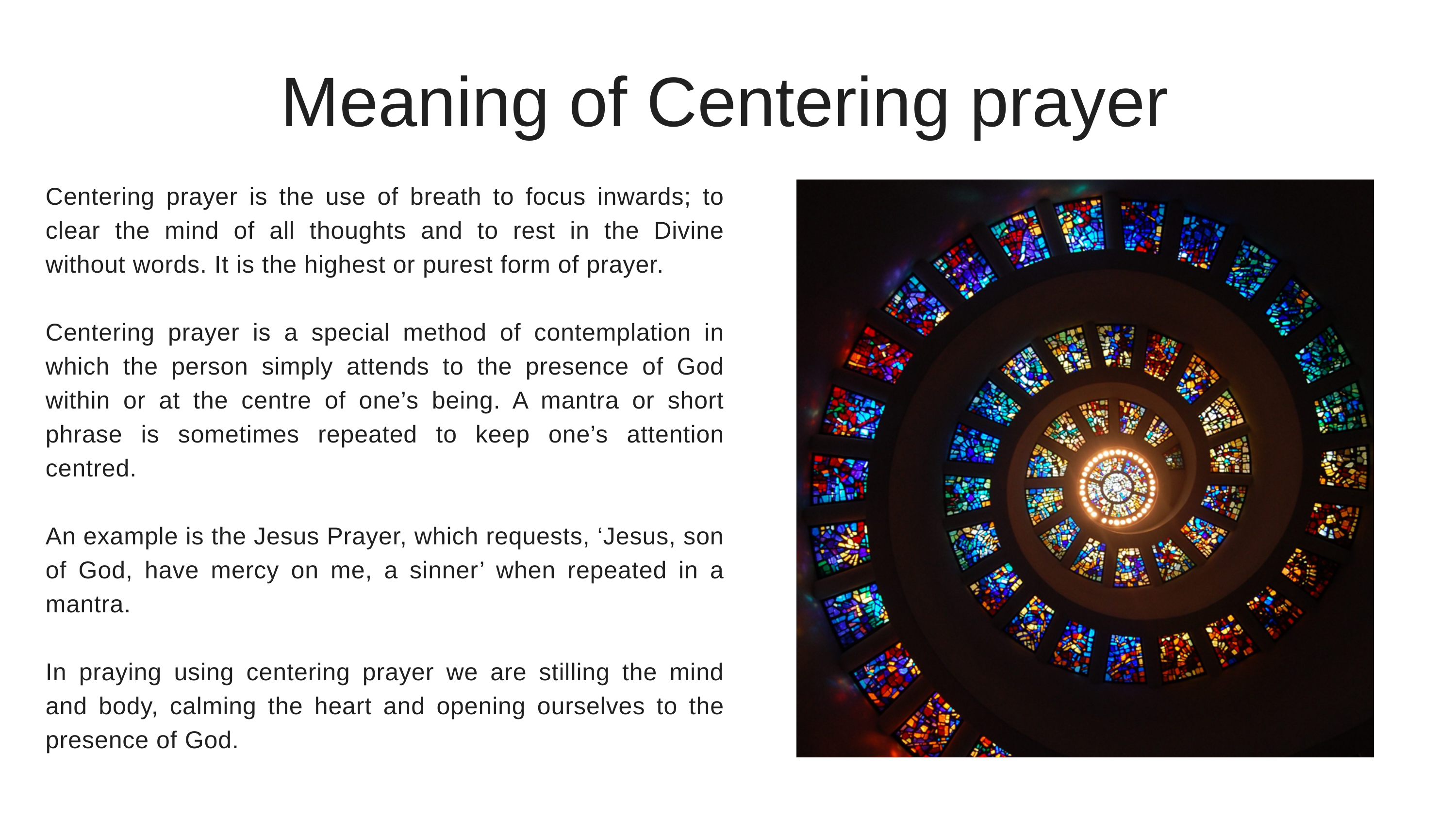

Meaning of Centering prayer
Centering prayer is the use of breath to focus inwards; to clear the mind of all thoughts and to rest in the Divine without words. It is the highest or purest form of prayer.

Centering prayer is a special method of contemplation in which the person simply attends to the presence of God within or at the centre of one’s being. A mantra or short phrase is sometimes repeated to keep one’s attention centred.

An example is the Jesus Prayer, which requests, ‘Jesus, son of God, have mercy on me, a sinner’ when repeated in a mantra.

In praying using centering prayer we are stilling the mind and body, calming the heart and opening ourselves to the presence of God.